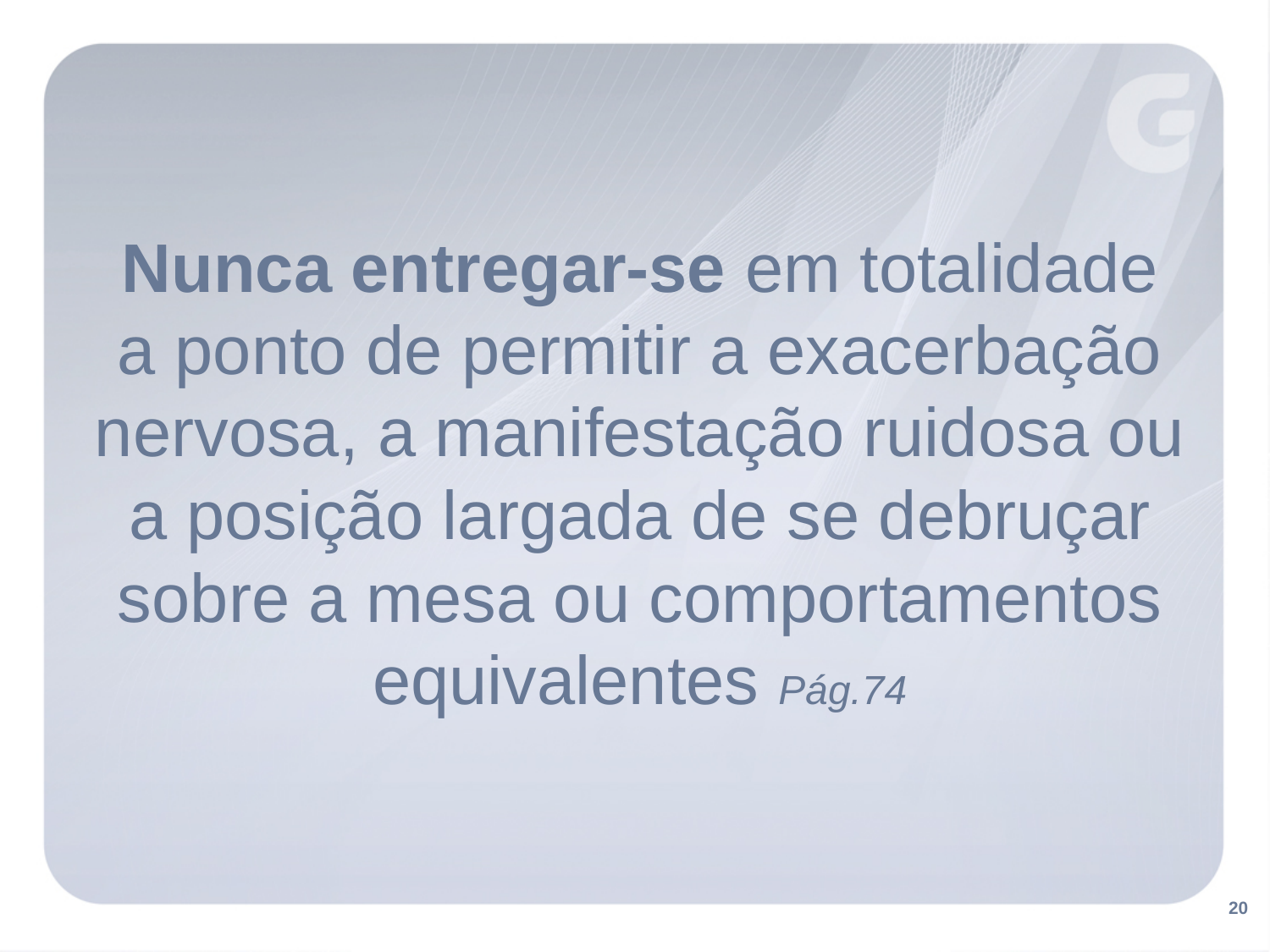

Nunca entregar-se em totalidade
a ponto de permitir a exacerbação nervosa, a manifestação ruidosa ou a posição largada de se debruçar sobre a mesa ou comportamentos equivalentes Pág.74
20